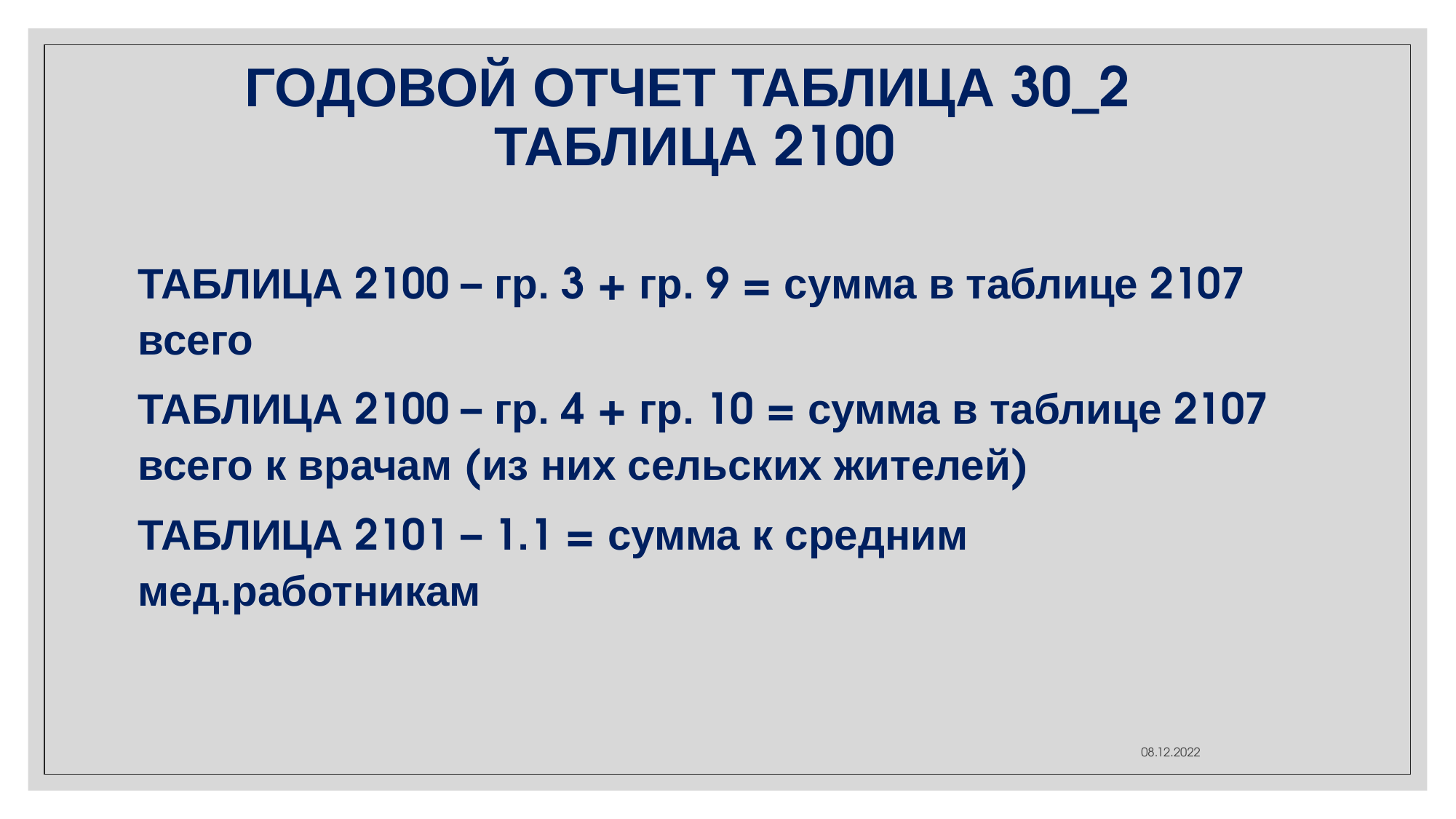

# ГОДОВОЙ ОТЧЕТ ТАБЛИЦА 30_2 ТАБЛИЦА 2100
ТАБЛИЦА 2100 – гр. 3 + гр. 9 = сумма в таблице 2107 всего
ТАБЛИЦА 2100 – гр. 4 + гр. 10 = сумма в таблице 2107 всего к врачам (из них сельских жителей)
ТАБЛИЦА 2101 – 1.1 = сумма к средним мед.работникам
08.12.2022